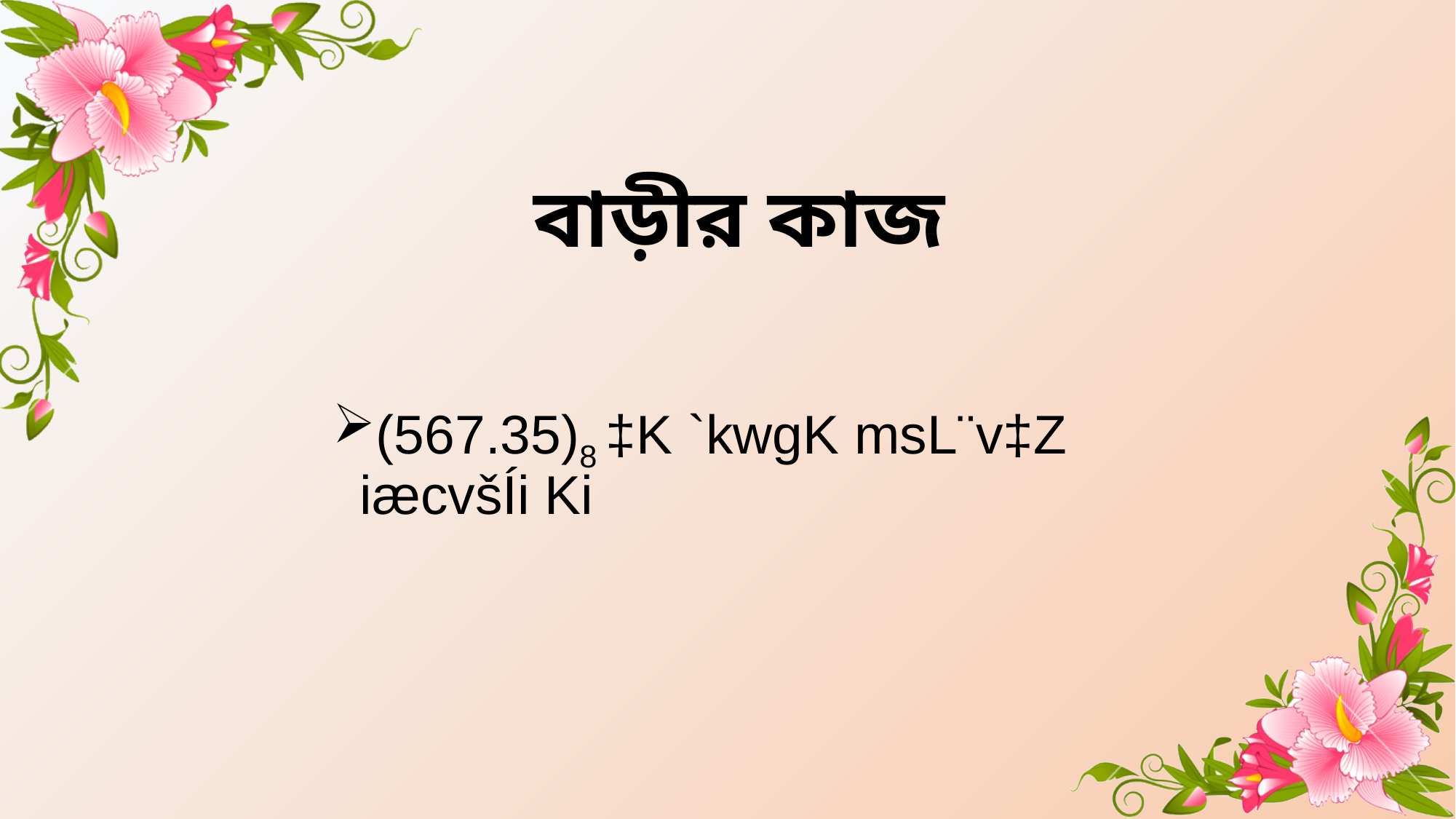

# বাড়ীর কাজ
(567.35)8 ‡K `kwgK msL¨v‡Z iæcvšÍi Ki